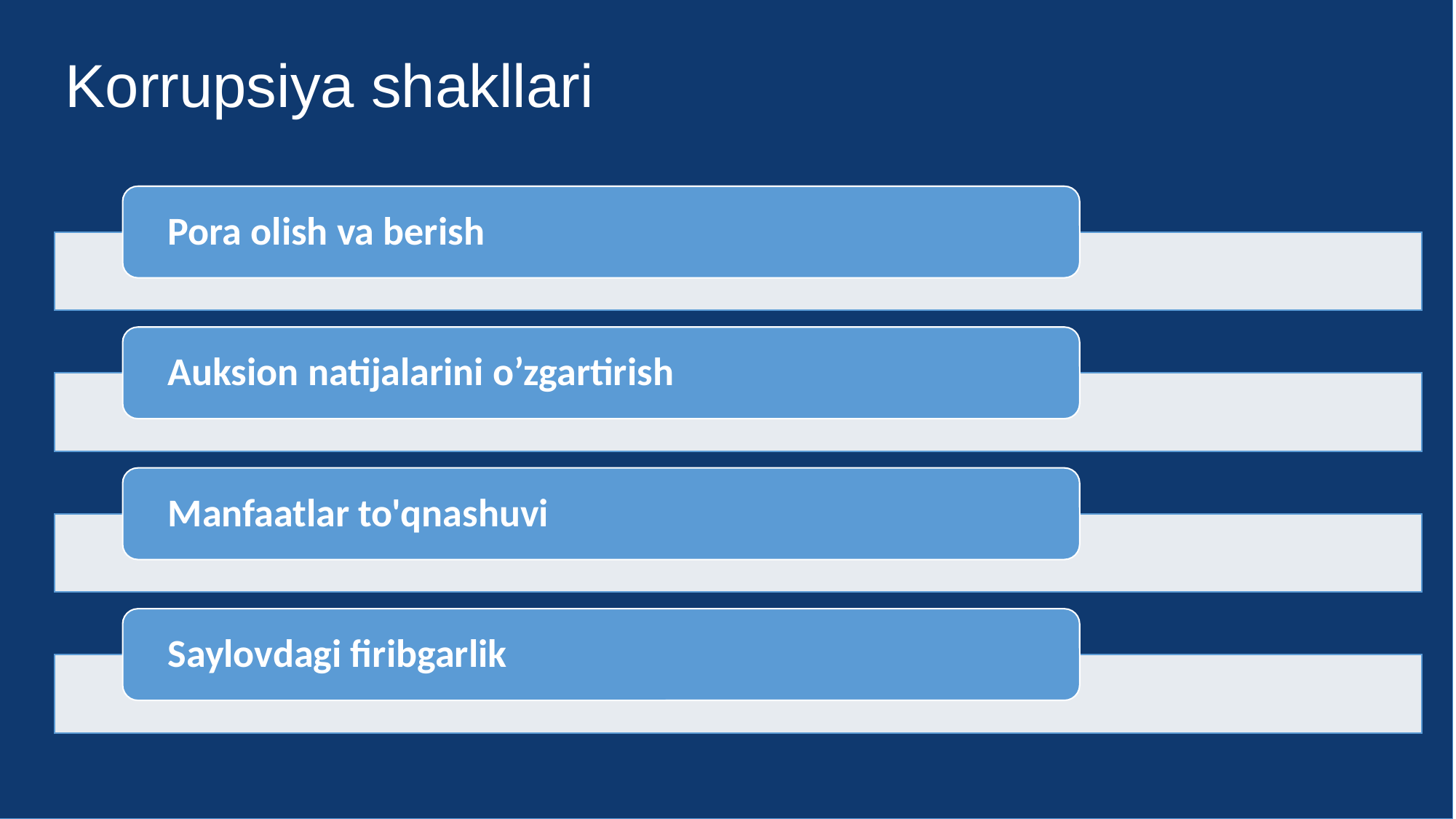

Korrupsiya shakllari
Pora olish va berish
Auksion natijalarini o’zgartirish
Manfaatlar to'qnashuvi
Saylovdagi firibgarlik